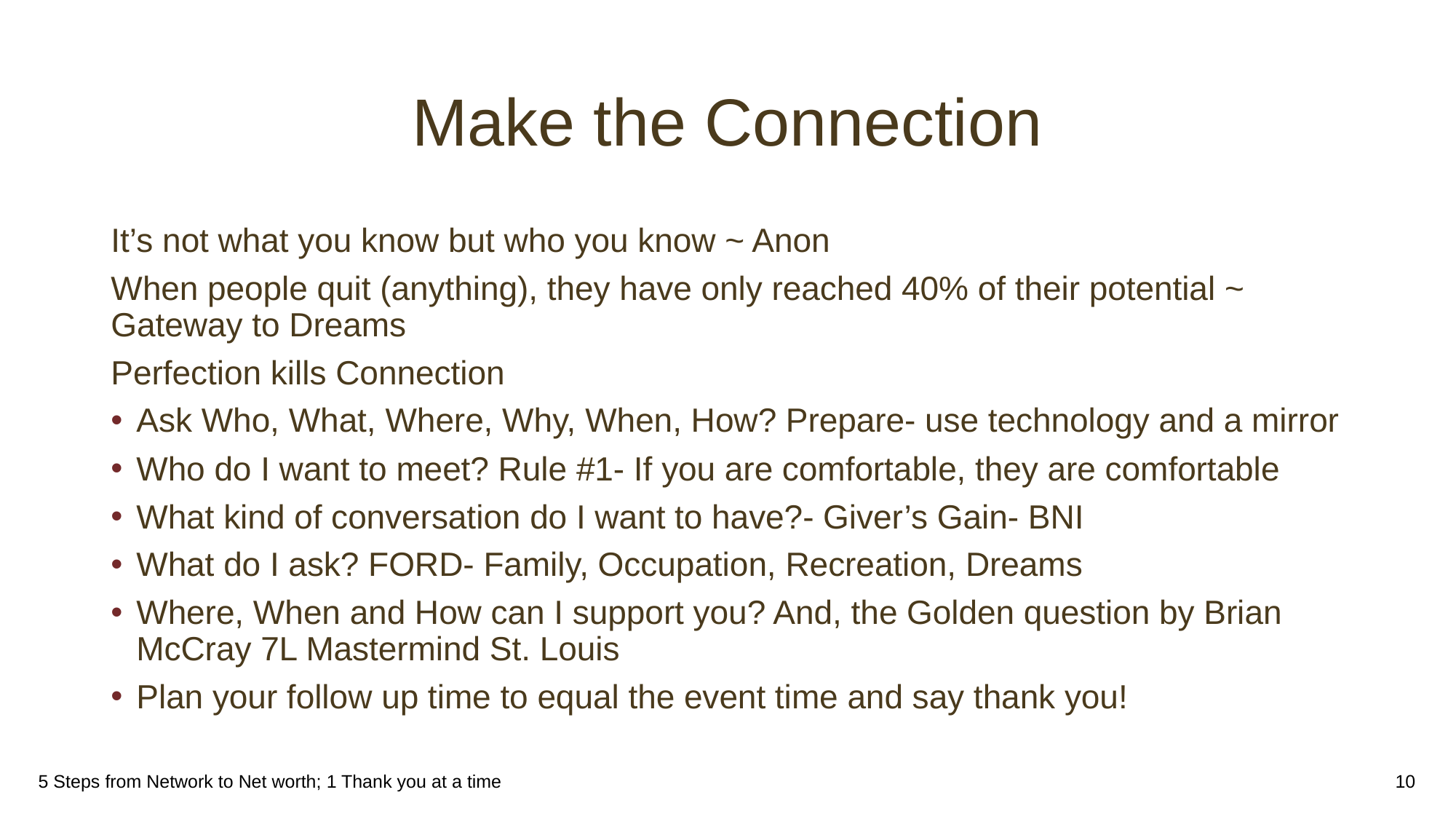

# Make the Connection
It’s not what you know but who you know ~ Anon
When people quit (anything), they have only reached 40% of their potential ~ Gateway to Dreams
Perfection kills Connection
Ask Who, What, Where, Why, When, How? Prepare- use technology and a mirror
Who do I want to meet? Rule #1- If you are comfortable, they are comfortable
What kind of conversation do I want to have?- Giver’s Gain- BNI
What do I ask? FORD- Family, Occupation, Recreation, Dreams
Where, When and How can I support you? And, the Golden question by Brian McCray 7L Mastermind St. Louis
Plan your follow up time to equal the event time and say thank you!
5 Steps from Network to Net worth; 1 Thank you at a time
10